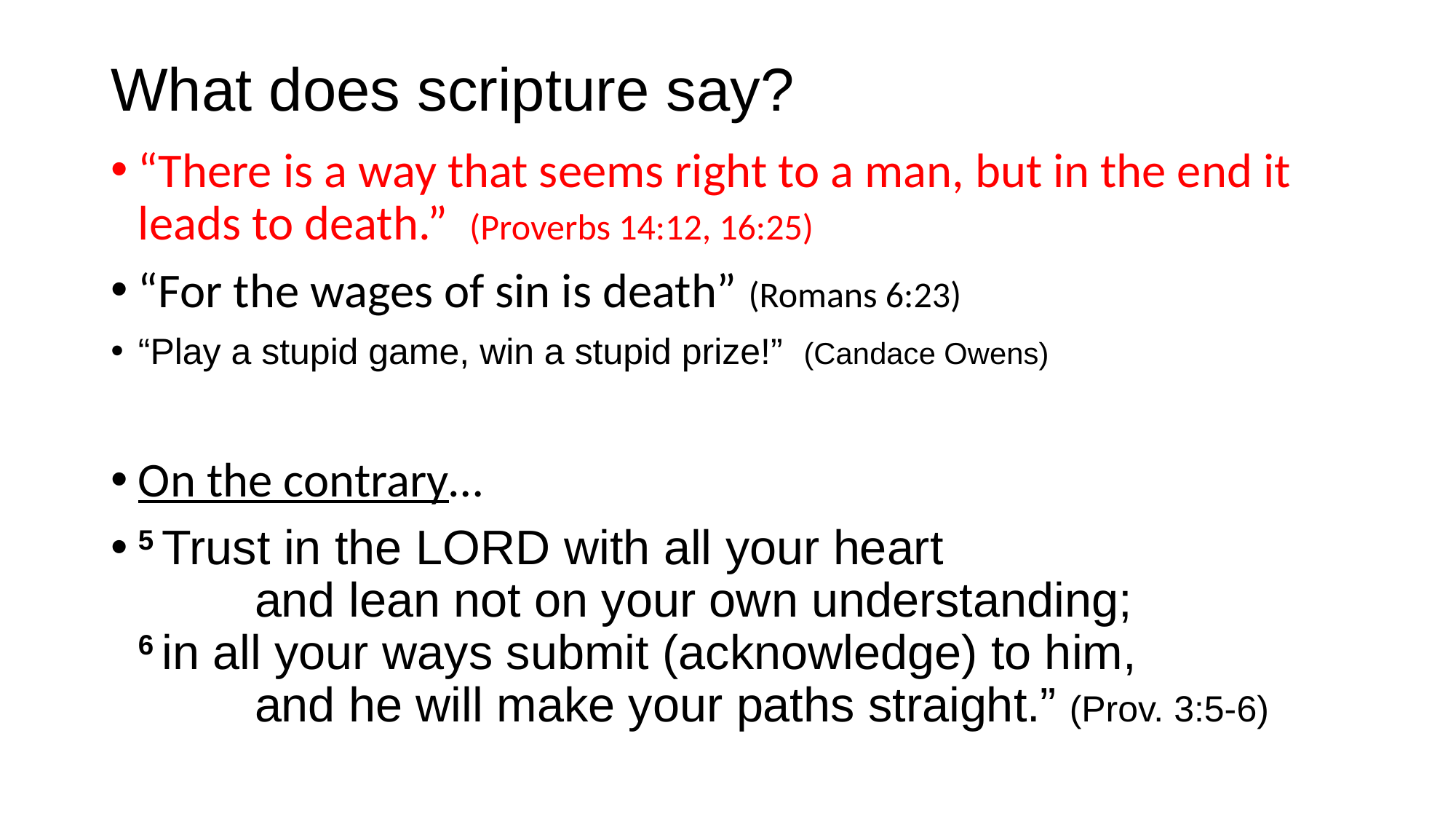

# What does scripture say?
“There is a way that seems right to a man, but in the end it leads to death.”  (Proverbs 14:12, 16:25)
“For the wages of sin is death” (Romans 6:23)
“Play a stupid game, win a stupid prize!”  (Candace Owens)

On the contrary…
5 Trust in the Lord with all your heart
    and lean not on your own understanding;
6 in all your ways submit (acknowledge) to him,
    and he will make your paths straight.” (Prov. 3:5-6)